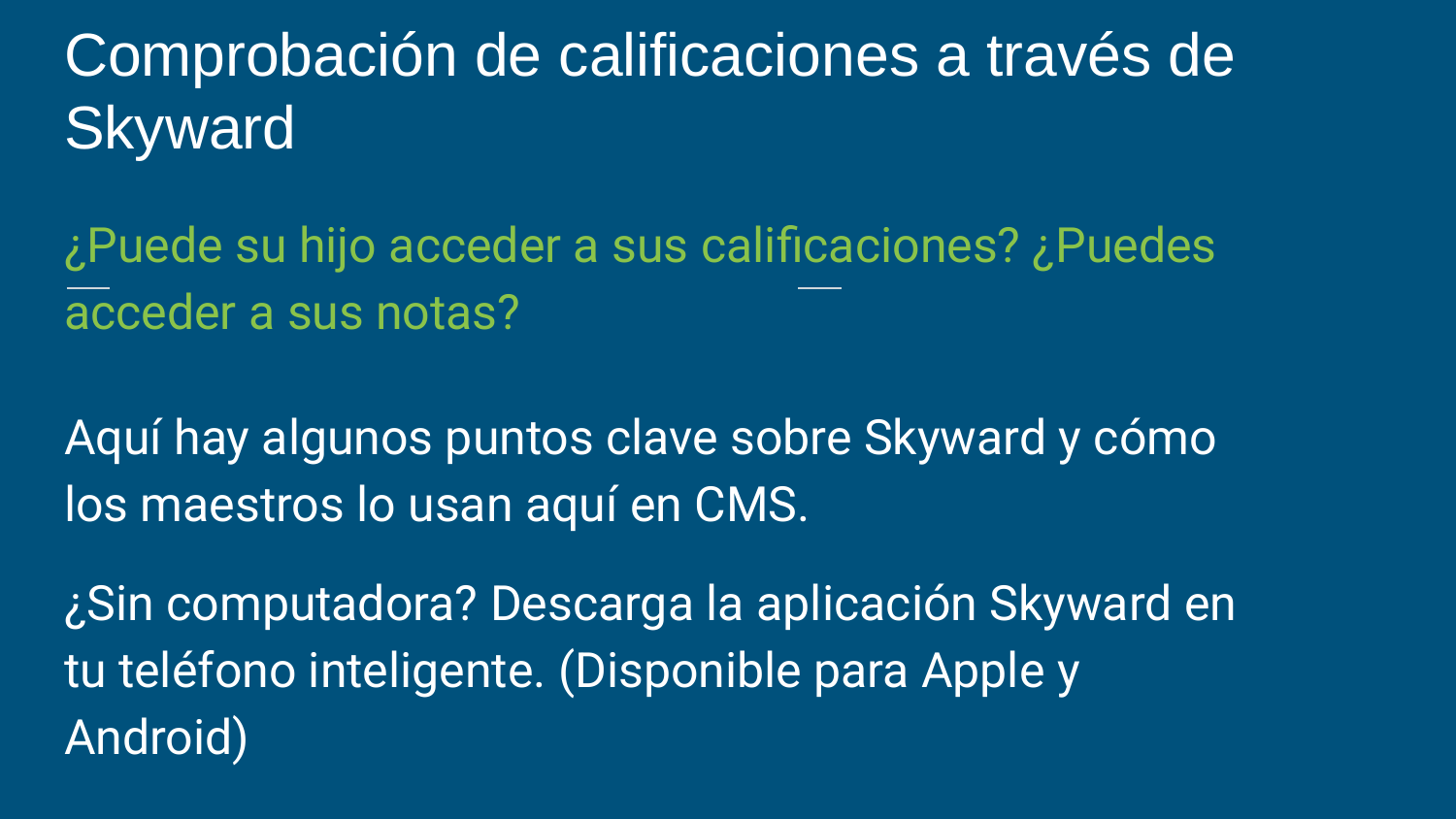

Comprobación de calificaciones a través de Skyward
¿Puede su hijo acceder a sus calificaciones? ¿Puedes acceder a sus notas?

Aquí hay algunos puntos clave sobre Skyward y cómo los maestros lo usan aquí en CMS.
¿Sin computadora? Descarga la aplicación Skyward en tu teléfono inteligente. (Disponible para Apple y Android)